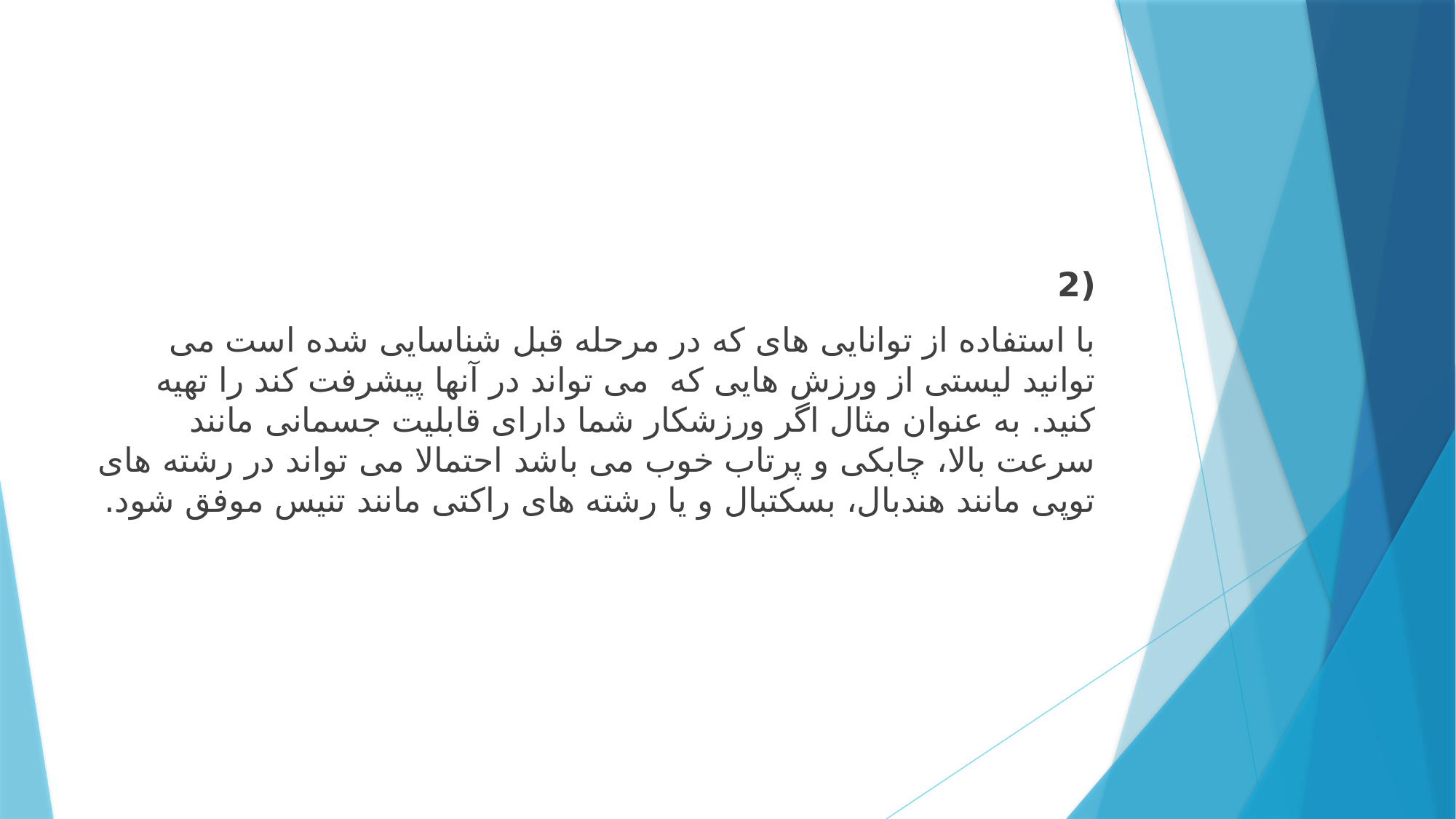

#
(2
با استفاده از توانایی های که در مرحله قبل شناسایی شده است می توانید لیستی از ورزش هایی که  می تواند در آنها پیشرفت کند را تهیه کنید. به عنوان مثال اگر ورزشکار شما دارای قابلیت جسمانی مانند سرعت بالا، چابکی و پرتاب خوب می باشد احتمالا می تواند در رشته های توپی مانند هندبال، بسکتبال و یا رشته های راکتی مانند تنیس موفق شود.